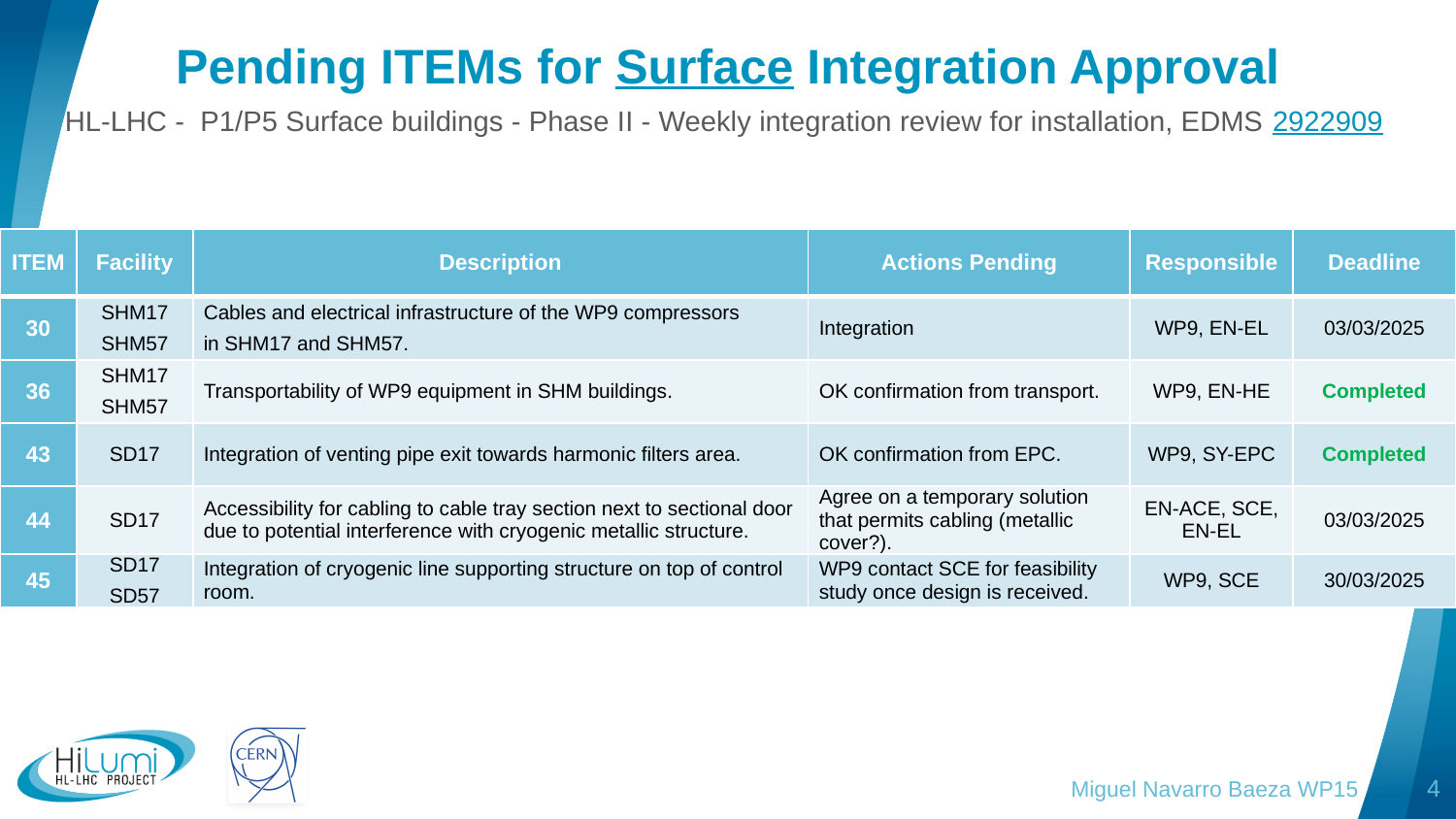

# Pending ITEMs for Surface Integration Approval
HL-LHC -  P1/P5 Surface buildings - Phase II - Weekly integration review for installation, EDMS 2922909
| ITEM | Facility | Description | Actions Pending | Responsible | Deadline |
| --- | --- | --- | --- | --- | --- |
| 30 | SHM17 SHM57 | Cables and electrical infrastructure of the WP9 compressors in SHM17 and SHM57. | Integration | WP9, EN-EL | 03/03/2025 |
| 36 | SHM17 SHM57 | Transportability of WP9 equipment in SHM buildings. | OK confirmation from transport. | WP9, EN-HE | Completed |
| 43 | SD17 | Integration of venting pipe exit towards harmonic filters area. | OK confirmation from EPC. | WP9, SY-EPC | Completed |
| 44 | SD17 | Accessibility for cabling to cable tray section next to sectional door due to potential interference with cryogenic metallic structure. | Agree on a temporary solution that permits cabling (metallic cover?). | EN-ACE, SCE, EN-EL | 03/03/2025 |
| 45 | SD17 SD57 | Integration of cryogenic line supporting structure on top of control room. | WP9 contact SCE for feasibility study once design is received. | WP9, SCE | 30/03/2025 |
Miguel Navarro Baeza WP15
4